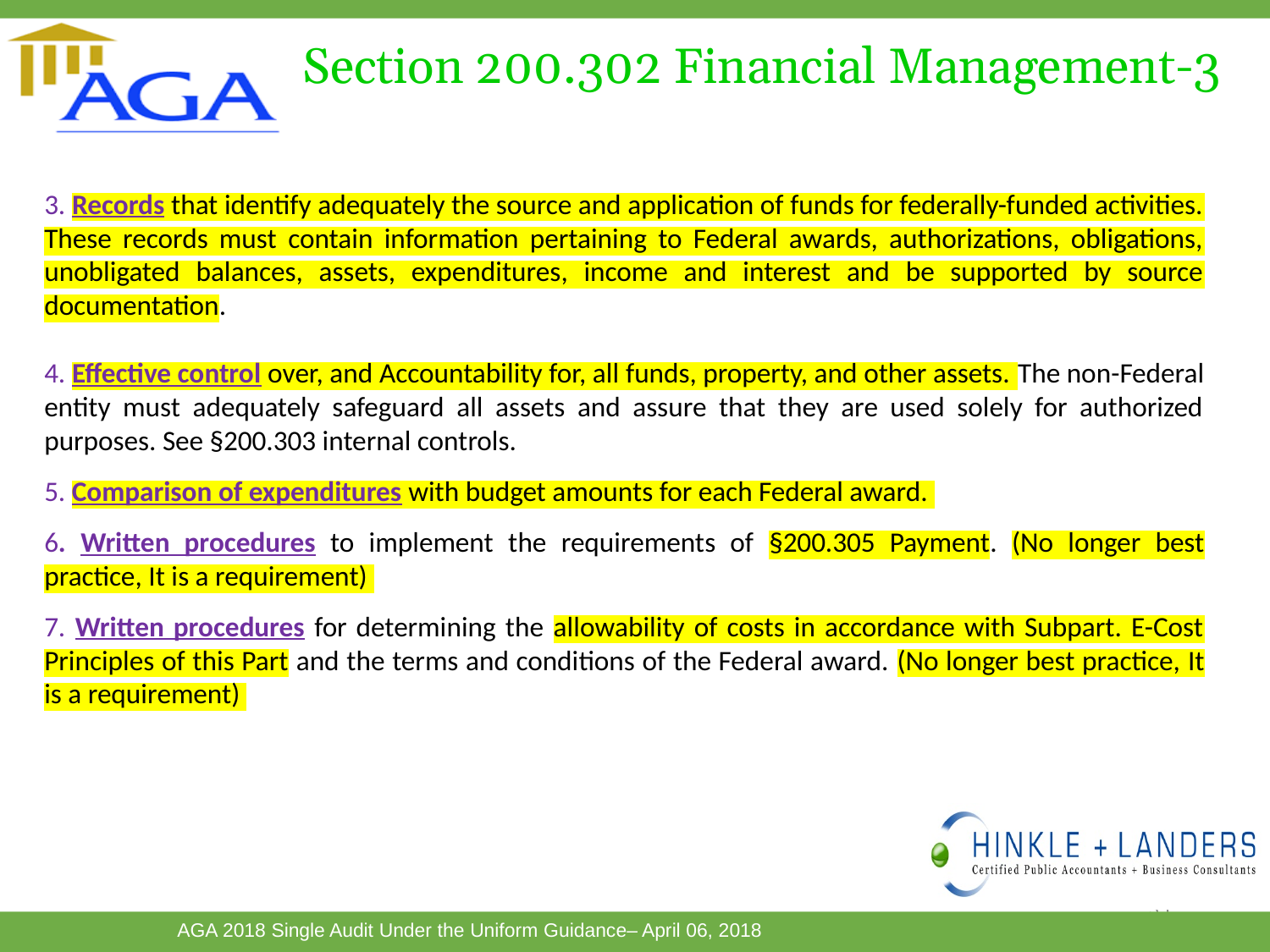

# Section 200.302 Financial Management-3
3. Records that identify adequately the source and application of funds for federally-funded activities. These records must contain information pertaining to Federal awards, authorizations, obligations, unobligated balances, assets, expenditures, income and interest and be supported by source documentation.

4. Effective control over, and Accountability for, all funds, property, and other assets. The non-Federal entity must adequately safeguard all assets and assure that they are used solely for authorized purposes. See §200.303 internal controls.

5. Comparison of expenditures with budget amounts for each Federal award.

6. Written procedures to implement the requirements of §200.305 Payment. (No longer best practice, It is a requirement)

7. Written procedures for determining the allowability of costs in accordance with Subpart. E-Cost Principles of this Part and the terms and conditions of the Federal award. (No longer best practice, It is a requirement)
35